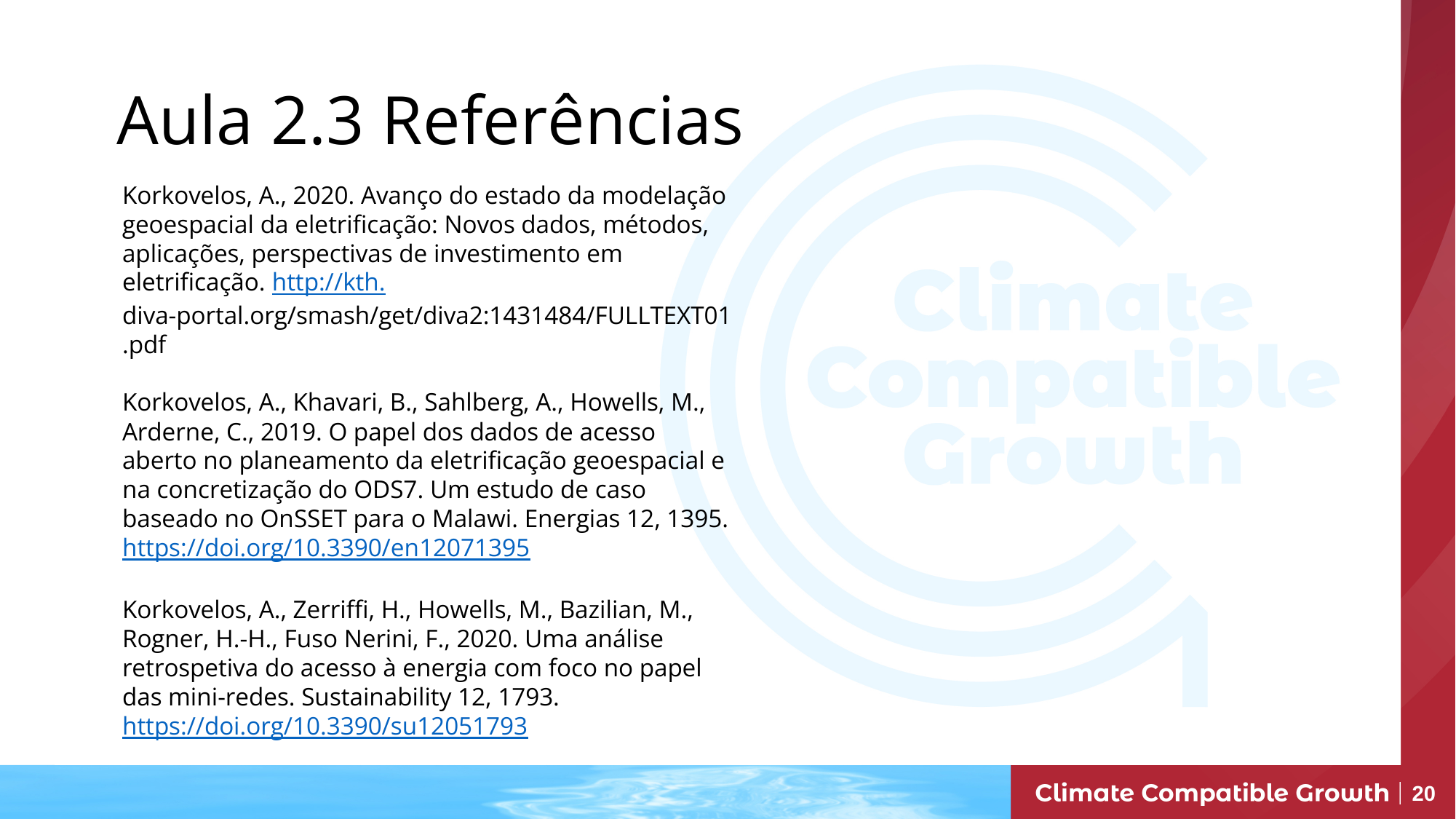

Aula 2.3 Referências
Korkovelos, A., 2020. Avanço do estado da modelação geoespacial da eletrificação: Novos dados, métodos, aplicações, perspectivas de investimento em eletrificação. http://kth.diva-portal.org/smash/get/diva2:1431484/FULLTEXT01.pdf

Korkovelos, A., Khavari, B., Sahlberg, A., Howells, M., Arderne, C., 2019. O papel dos dados de acesso aberto no planeamento da eletrificação geoespacial e na concretização do ODS7. Um estudo de caso baseado no OnSSET para o Malawi. Energias 12, 1395. https://doi.org/10.3390/en12071395

Korkovelos, A., Zerriffi, H., Howells, M., Bazilian, M., Rogner, H.-H., Fuso Nerini, F., 2020. Uma análise retrospetiva do acesso à energia com foco no papel das mini-redes. Sustainability 12, 1793. https://doi.org/10.3390/su12051793

Nome do curso